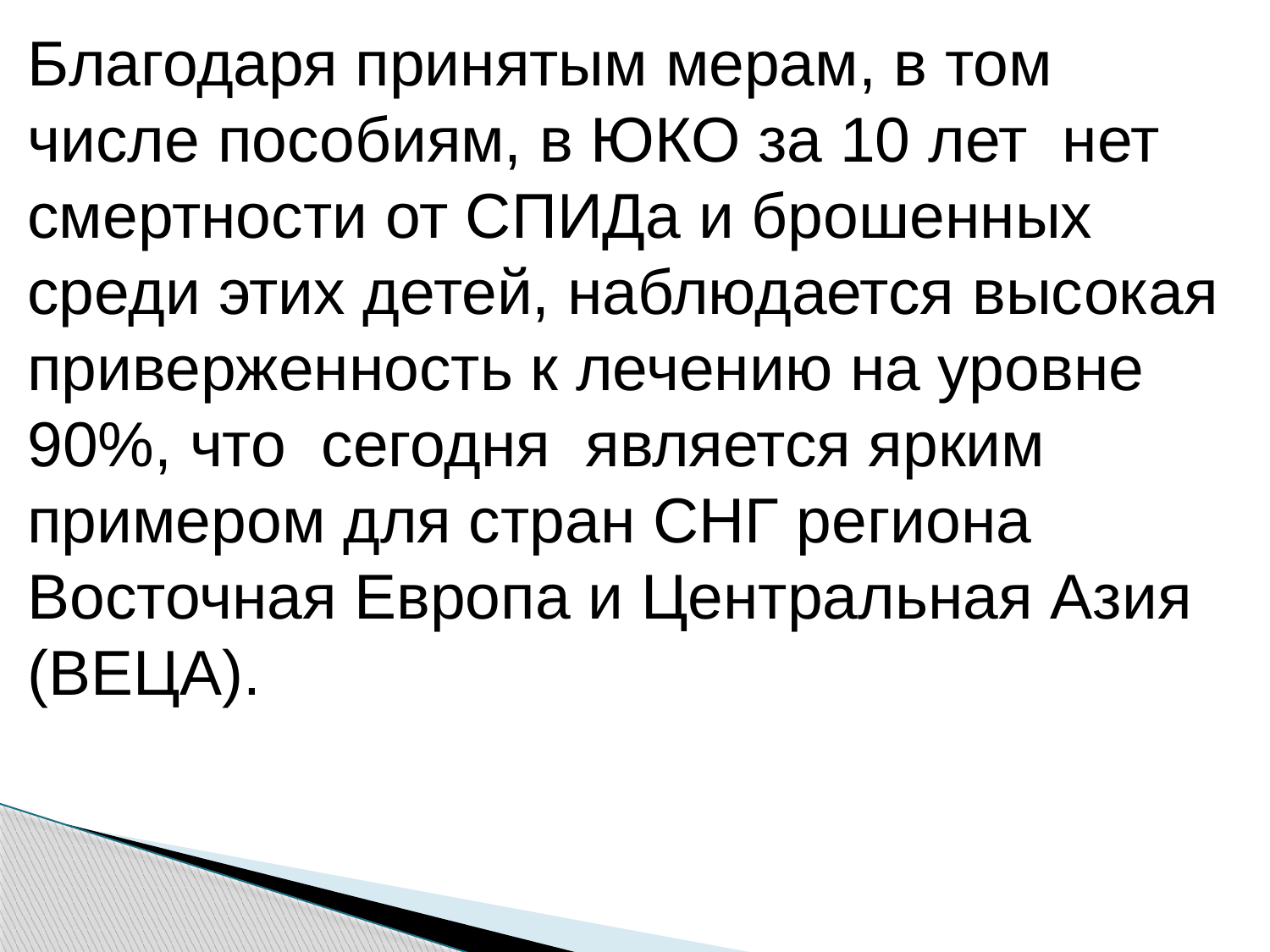

Благодаря принятым мерам, в том числе пособиям, в ЮКО за 10 лет  нет смертности от СПИДа и брошенных среди этих детей, наблюдается высокая приверженность к лечению на уровне 90%, что  сегодня  является ярким  примером для стран СНГ региона Восточная Европа и Центральная Азия (ВЕЦА).